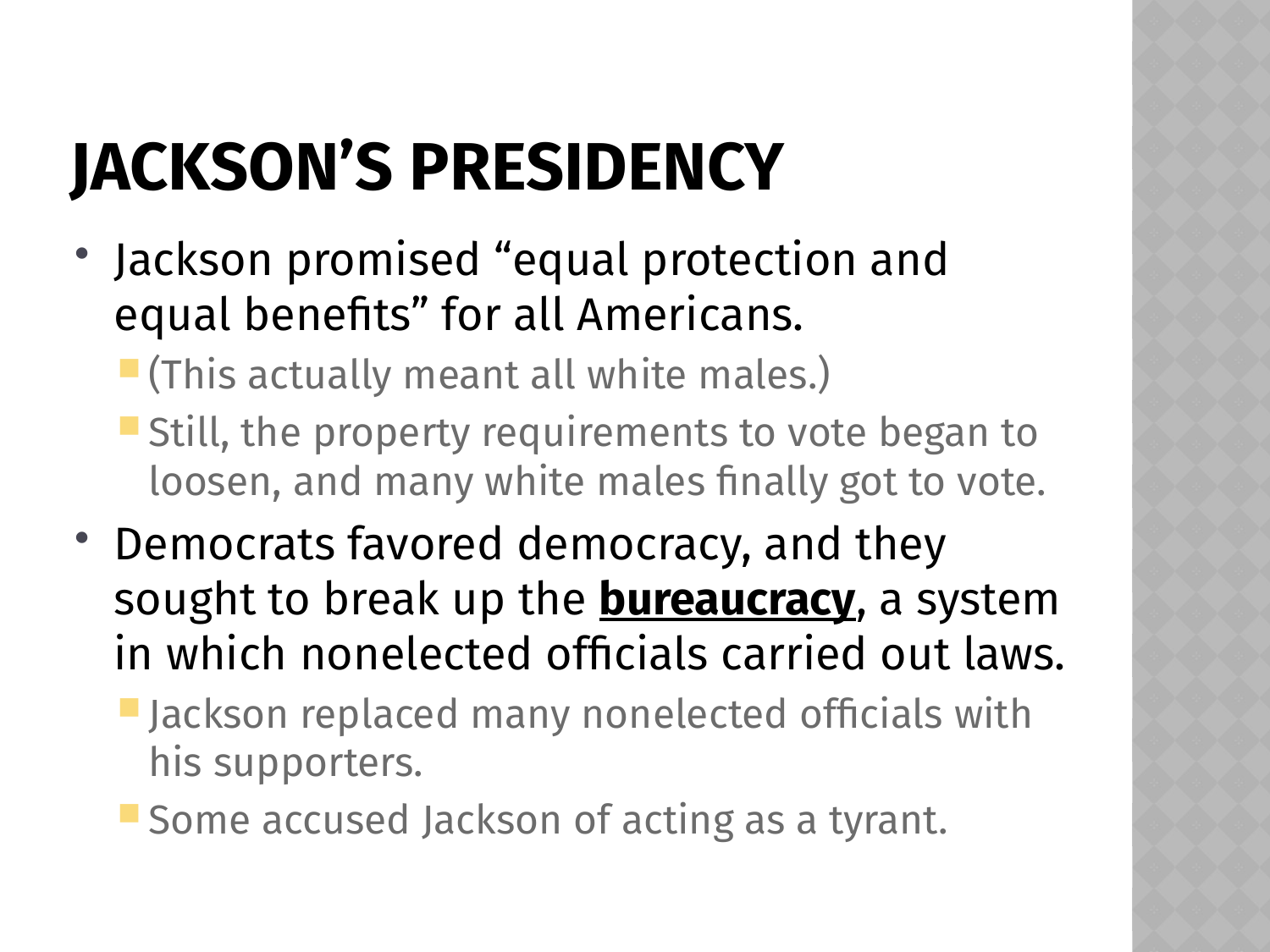

# Jackson’s presidency
Jackson promised “equal protection and equal benefits” for all Americans.
(This actually meant all white males.)
Still, the property requirements to vote began to loosen, and many white males finally got to vote.
Democrats favored democracy, and they sought to break up the bureaucracy, a system in which nonelected officials carried out laws.
Jackson replaced many nonelected officials with his supporters.
Some accused Jackson of acting as a tyrant.